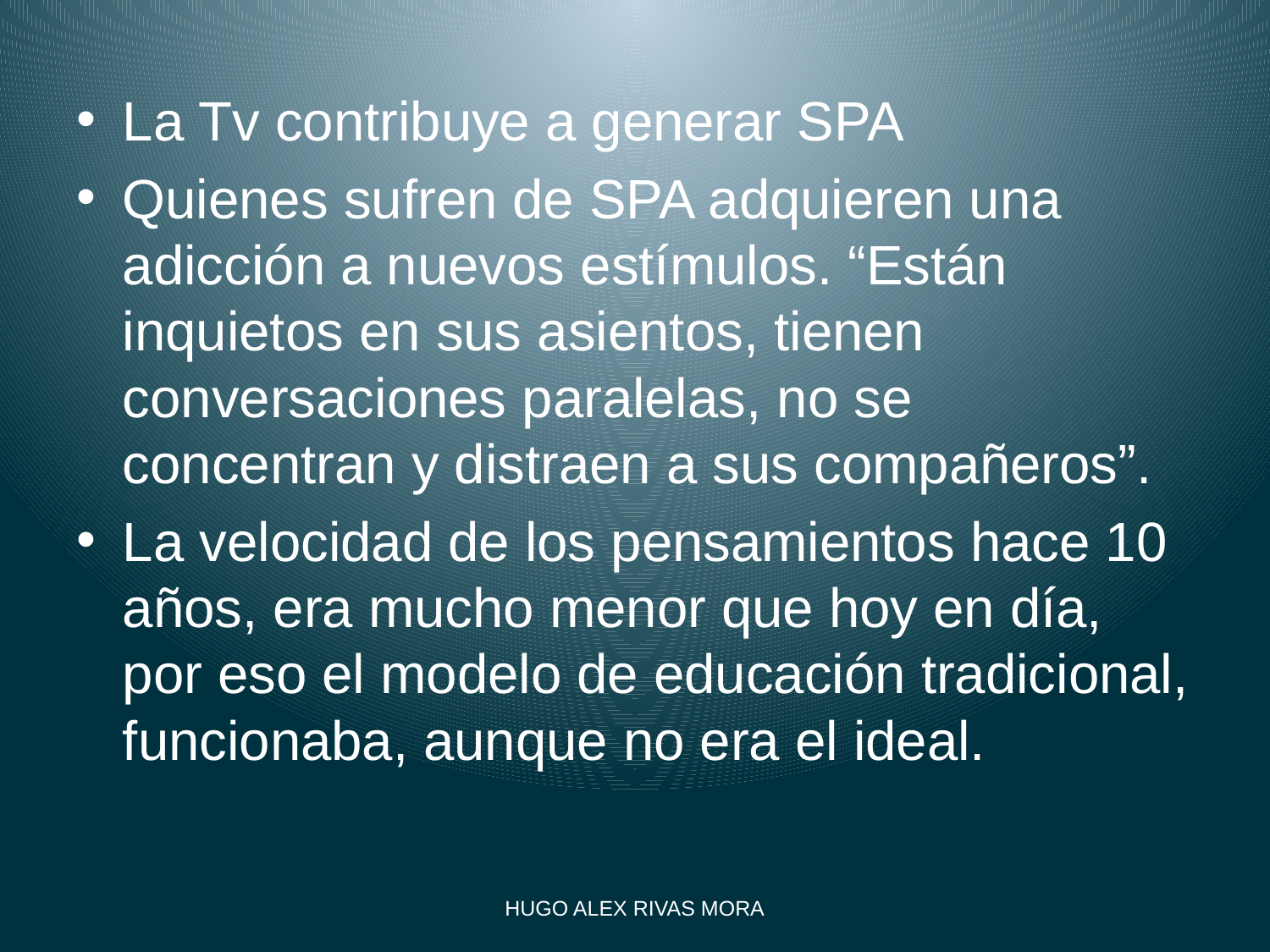

La Tv contribuye a generar SPA
Quienes sufren de SPA adquieren una adicción a nuevos estímulos. “Están inquietos en sus asientos, tienen conversaciones paralelas, no se concentran y distraen a sus compañeros”.
La velocidad de los pensamientos hace 10 años, era mucho menor que hoy en día, por eso el modelo de educación tradicional, funcionaba, aunque no era el ideal.
HUGO ALEX RIVAS MORA